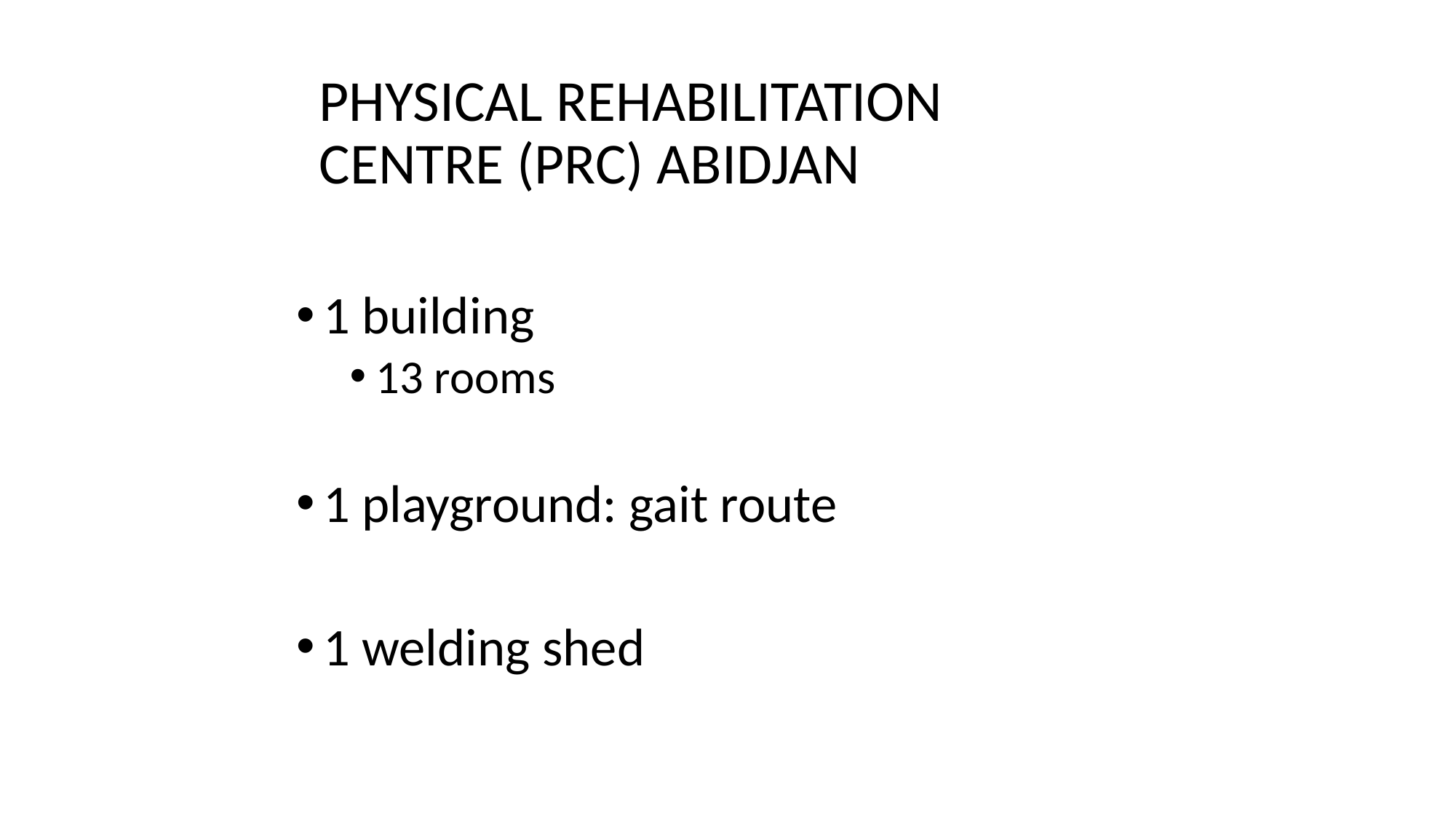

# PHYSICAL REHABILITATION CENTRE (PRC) ABIDJAN
1 building
13 rooms

1 playground: gait route

1 welding shed